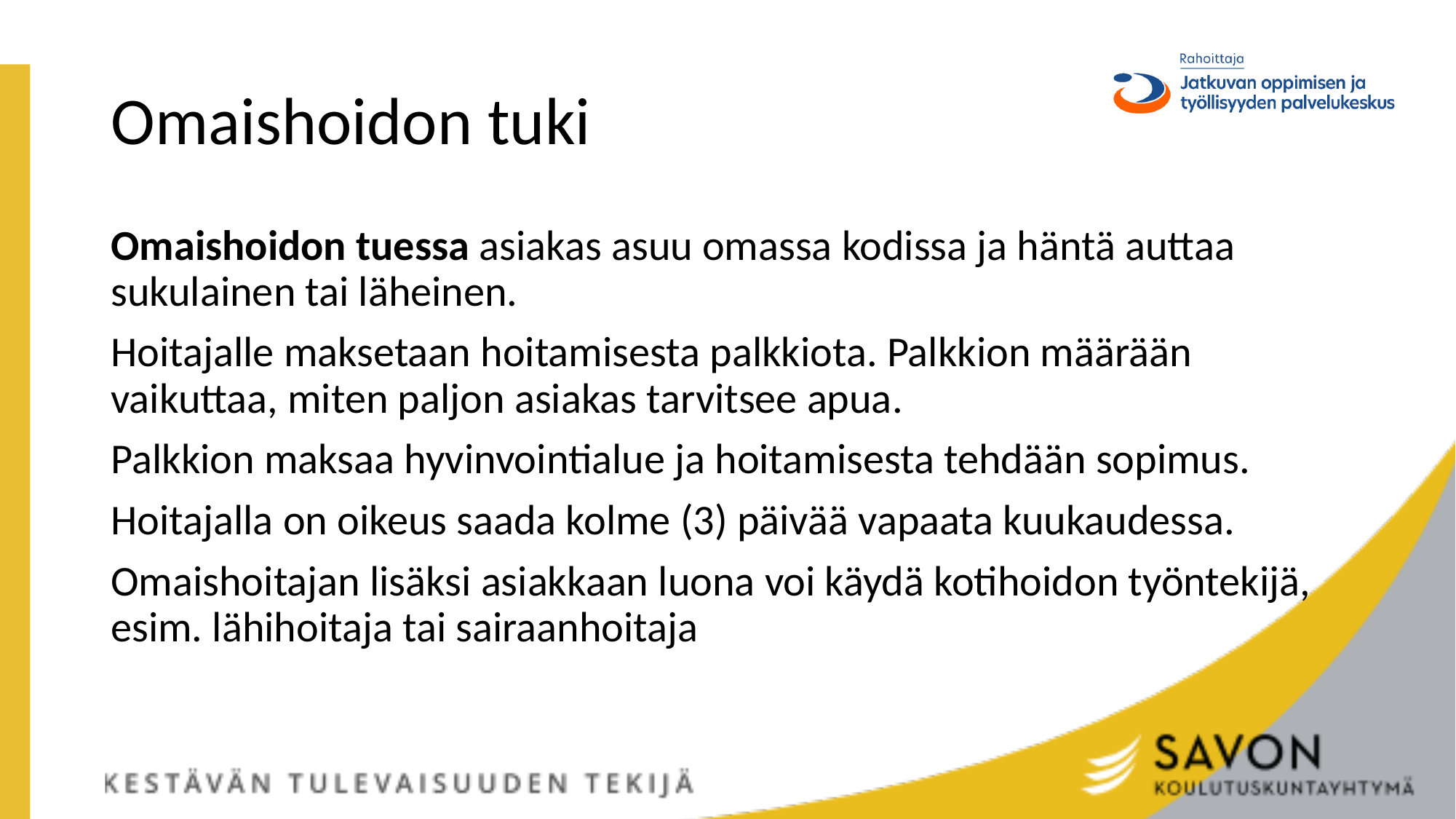

# Omaishoidon tuki
Omaishoidon tuessa asiakas asuu omassa kodissa ja häntä auttaa sukulainen tai läheinen.
Hoitajalle maksetaan hoitamisesta palkkiota. Palkkion määrään vaikuttaa, miten paljon asiakas tarvitsee apua.
Palkkion maksaa hyvinvointialue ja hoitamisesta tehdään sopimus.
Hoitajalla on oikeus saada kolme (3) päivää vapaata kuukaudessa.
Omaishoitajan lisäksi asiakkaan luona voi käydä kotihoidon työntekijä, esim. lähihoitaja tai sairaanhoitaja